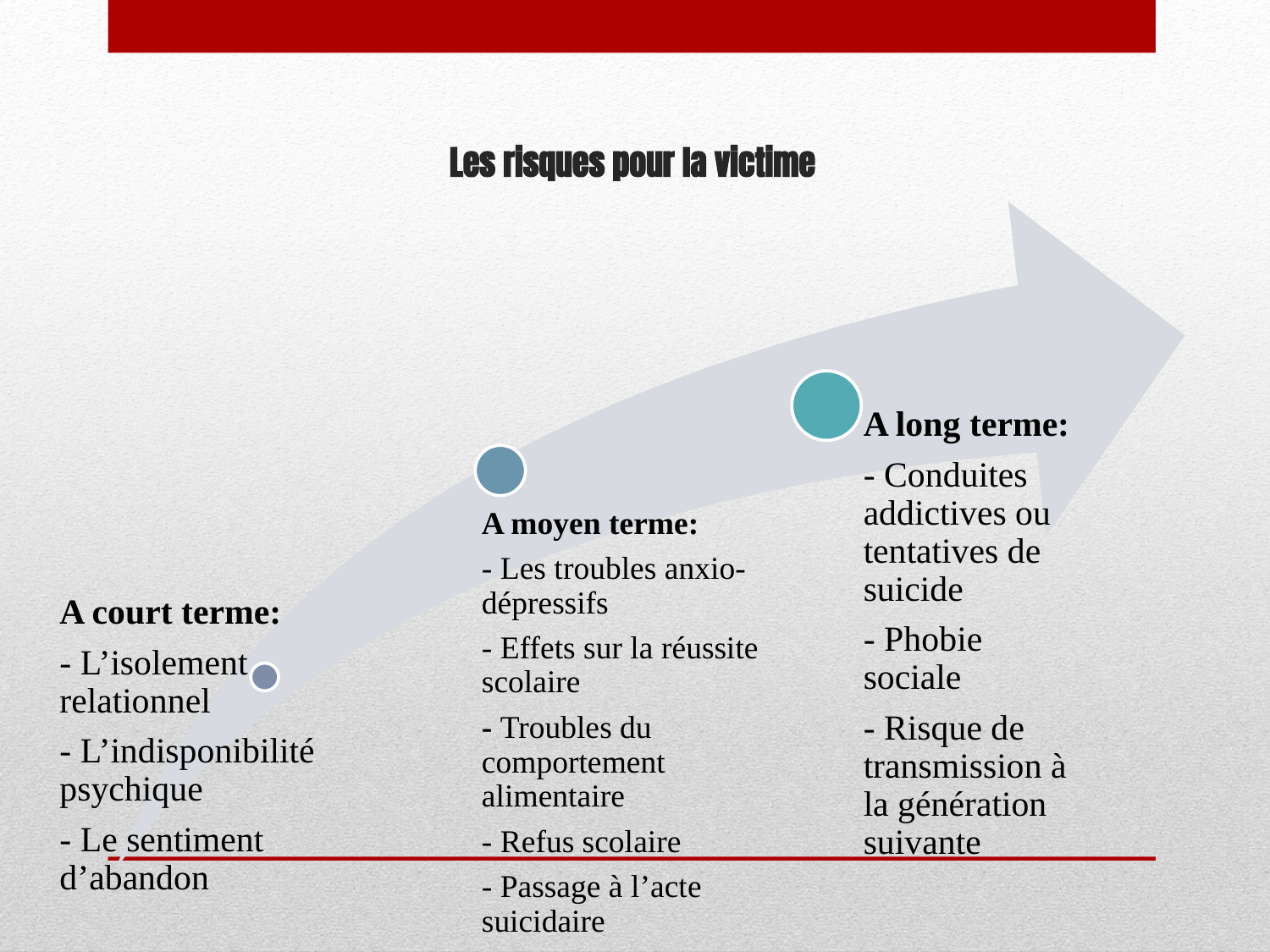

# Les risques pour la victime

A long terme:
- Conduites addictives ou tentatives de suicide
- Phobie sociale
- Risque de transmission à la génération suivante

A moyen terme:
- Les troubles anxio-dépressifs
- Effets sur la réussite scolaire
- Troubles du comportement alimentaire
- Refus scolaire
- Passage à l’acte suicidaire
A court terme:
- L’isolement relationnel
- L’indisponibilité psychique
- Le sentiment d’abandon